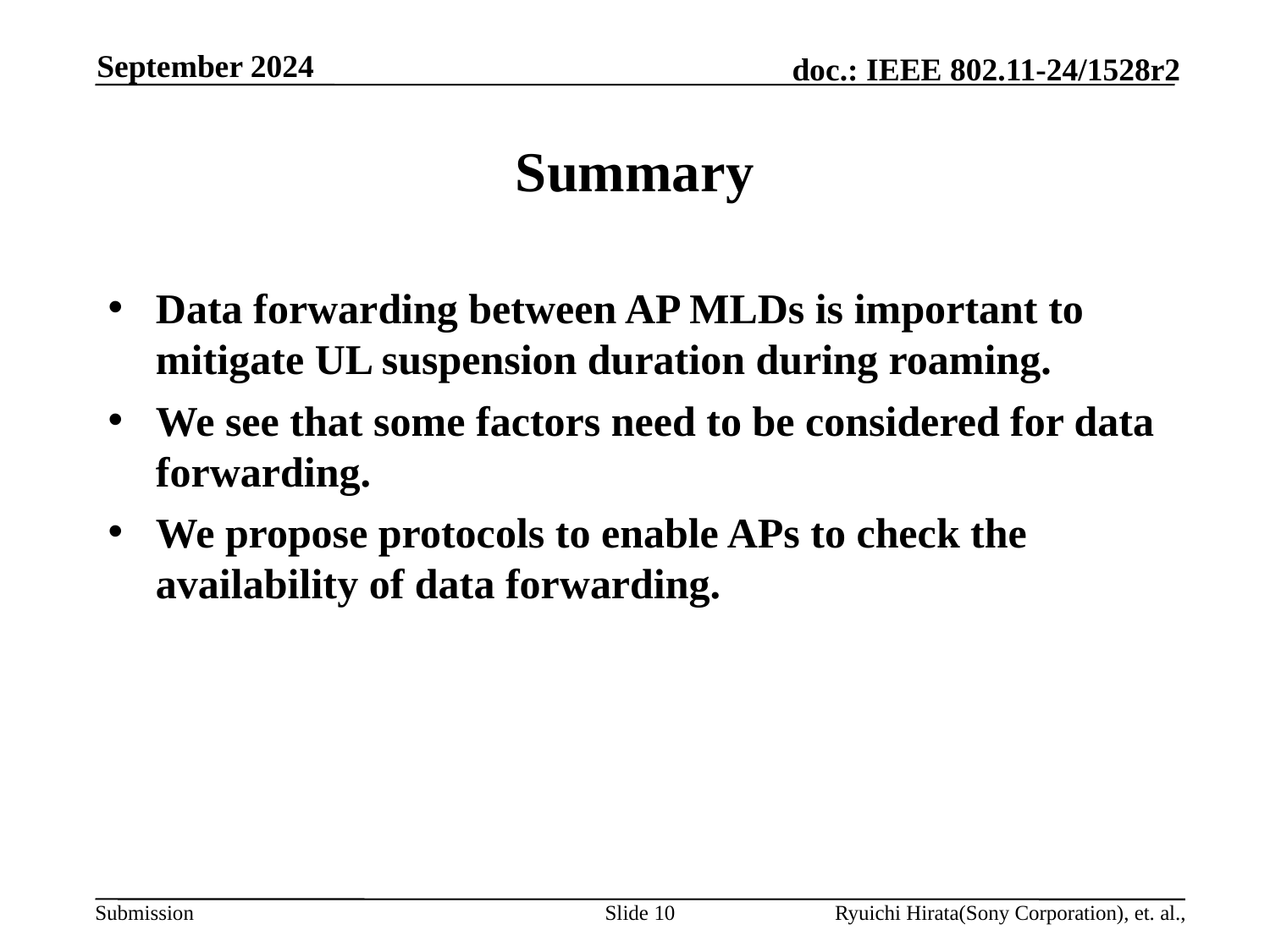

September 2024
# Summary
Data forwarding between AP MLDs is important to mitigate UL suspension duration during roaming.
We see that some factors need to be considered for data forwarding.
We propose protocols to enable APs to check the availability of data forwarding.
Slide 10
Ryuichi Hirata(Sony Corporation), et. al.,